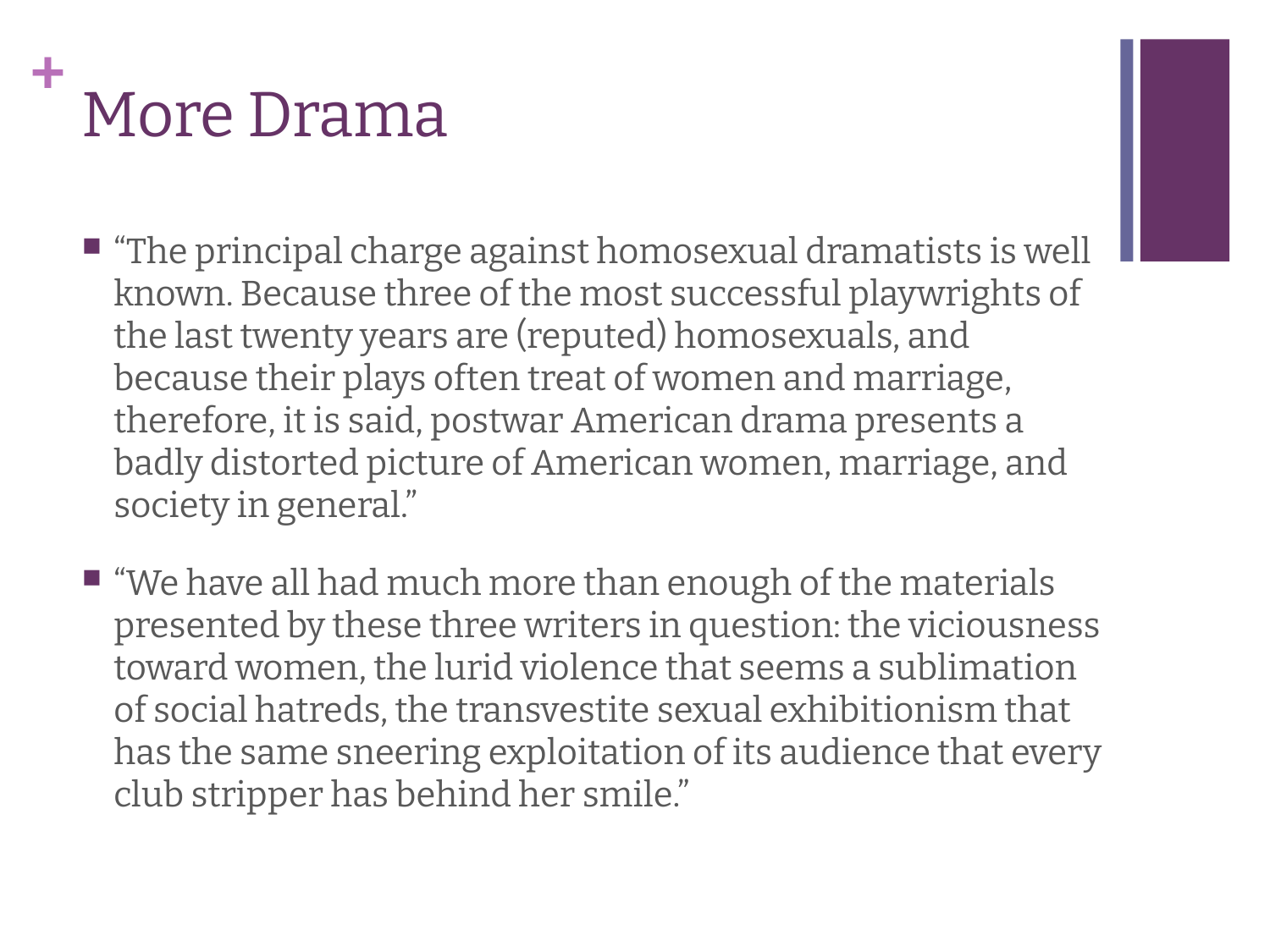

# More Drama
“The principal charge against homosexual dramatists is well known. Because three of the most successful playwrights of the last twenty years are (reputed) homosexuals, and because their plays often treat of women and marriage, therefore, it is said, postwar American drama presents a badly distorted picture of American women, marriage, and society in general.”
“We have all had much more than enough of the materials presented by these three writers in question: the viciousness toward women, the lurid violence that seems a sublimation of social hatreds, the transvestite sexual exhibitionism that has the same sneering exploitation of its audience that every club stripper has behind her smile.”